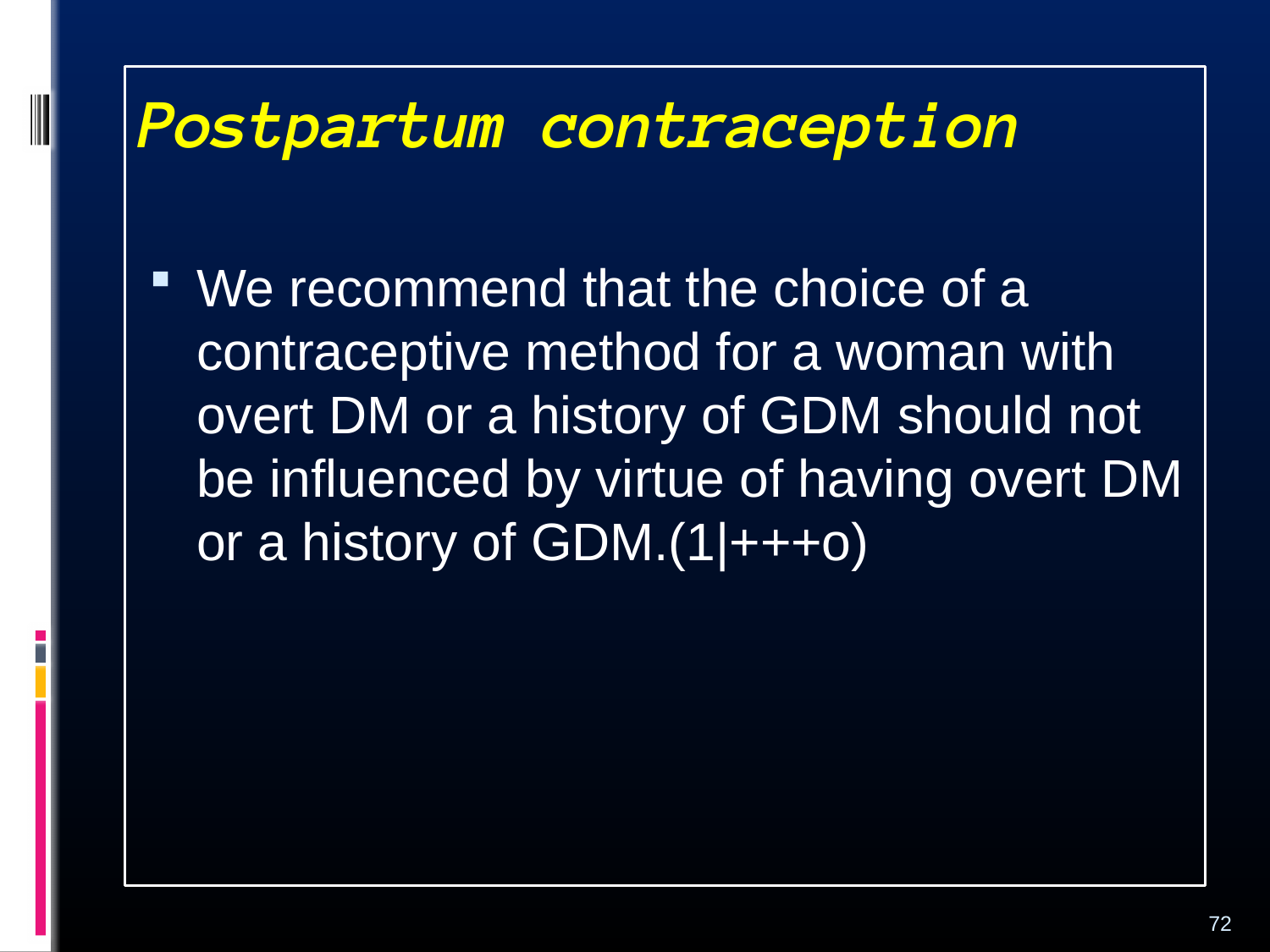

# Postpartum contraception
We recommend that the choice of a contraceptive method for a woman with overt DM or a history of GDM should not be influenced by virtue of having overt DM or a history of GDM.(1|+++o)
72